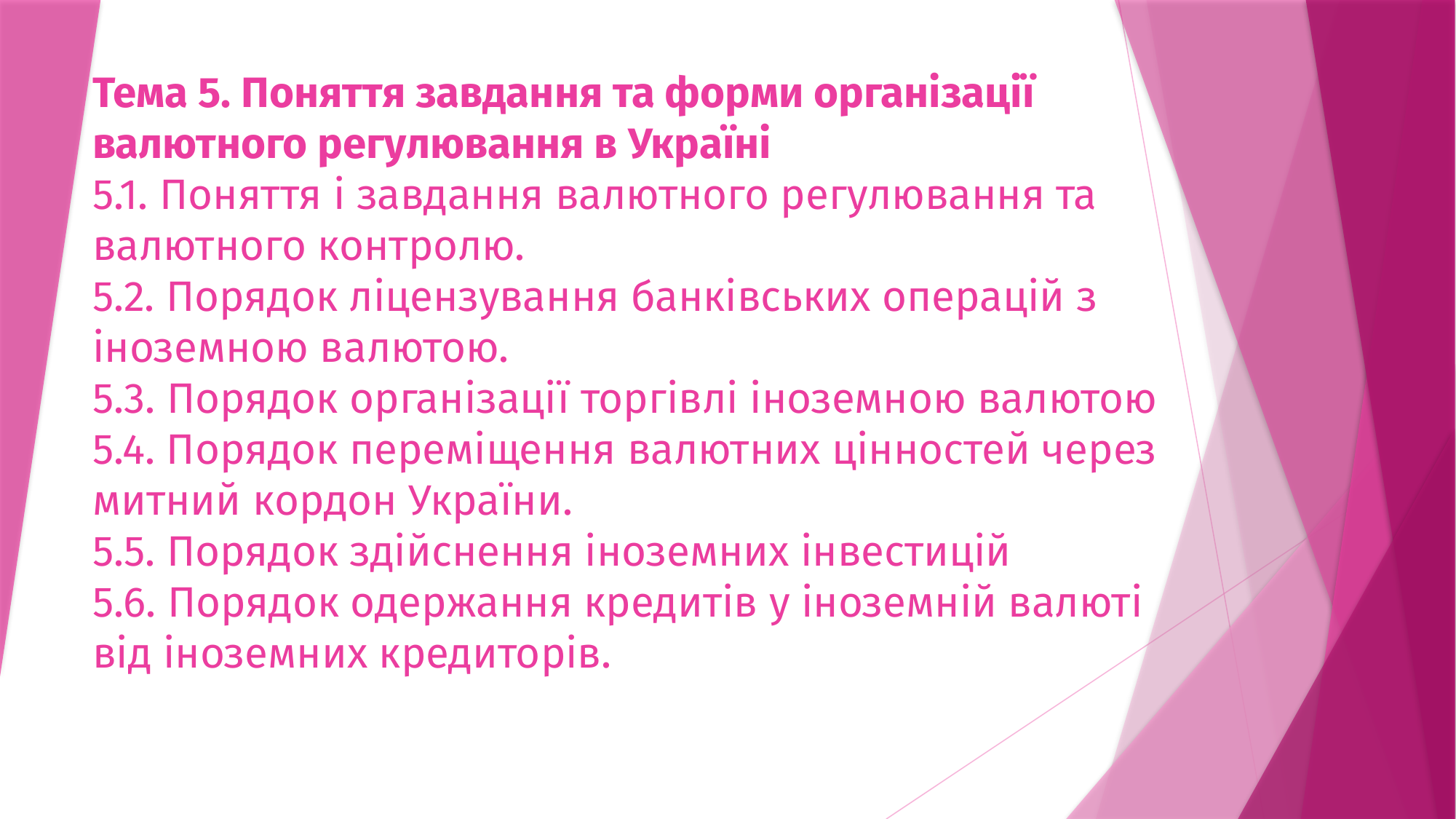

# Тема 5. Поняття завдання та форми організації валютного регулювання в Україні 5.1. Поняття і завдання валютного регулювання та валютного контролю. 5.2. Порядок ліцензування банківських операцій з іноземною валютою. 5.3. Порядок організації торгівлі іноземною валютою 5.4. Порядок переміщення валютних цінностей через митний кордон України. 5.5. Порядок здійснення іноземних інвестицій 5.6. Порядок одержання кредитів у іноземній валюті від іноземних кредиторів.